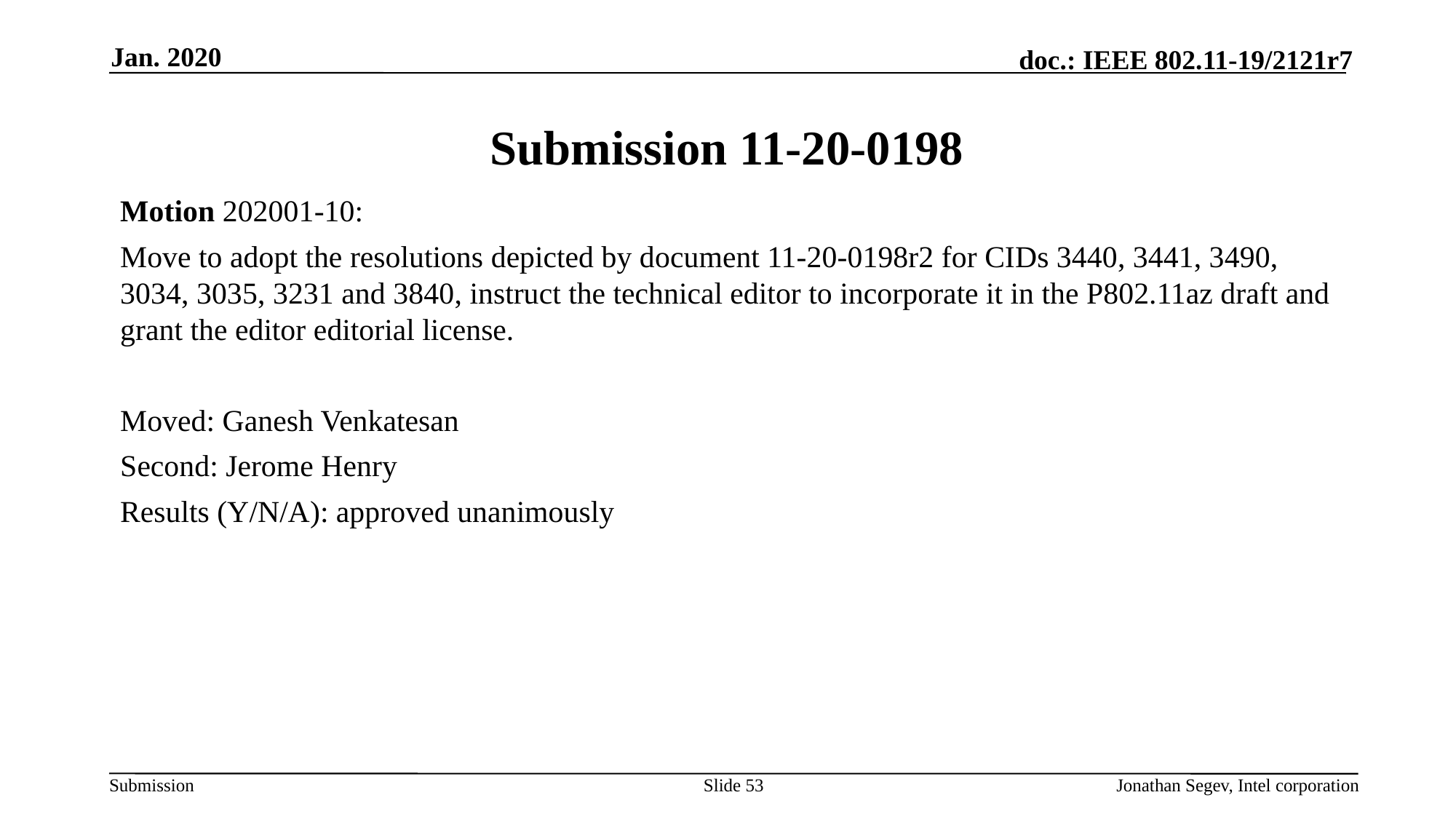

Jan. 2020
# Submission 11-20-0198
Motion 202001-10:
Move to adopt the resolutions depicted by document 11-20-0198r2 for CIDs 3440, 3441, 3490, 3034, 3035, 3231 and 3840, instruct the technical editor to incorporate it in the P802.11az draft and grant the editor editorial license.

Moved: Ganesh Venkatesan
Second: Jerome Henry
Results (Y/N/A): approved unanimously

Slide 53
Jonathan Segev, Intel corporation